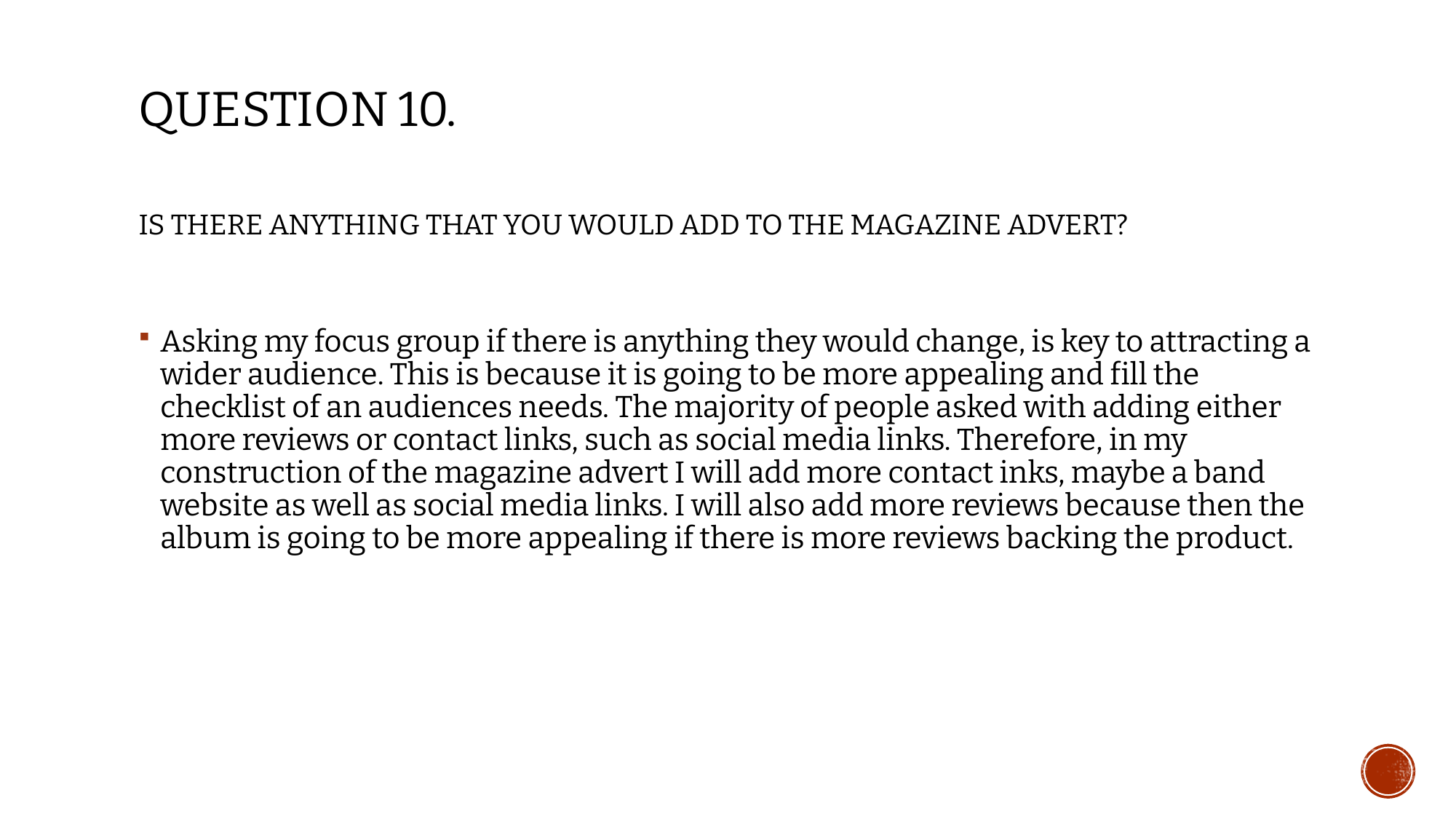

# Question 10. Is there anything that you would add to the magazine advert?
Asking my focus group if there is anything they would change, is key to attracting a wider audience. This is because it is going to be more appealing and fill the checklist of an audiences needs. The majority of people asked with adding either more reviews or contact links, such as social media links. Therefore, in my construction of the magazine advert I will add more contact inks, maybe a band website as well as social media links. I will also add more reviews because then the album is going to be more appealing if there is more reviews backing the product.